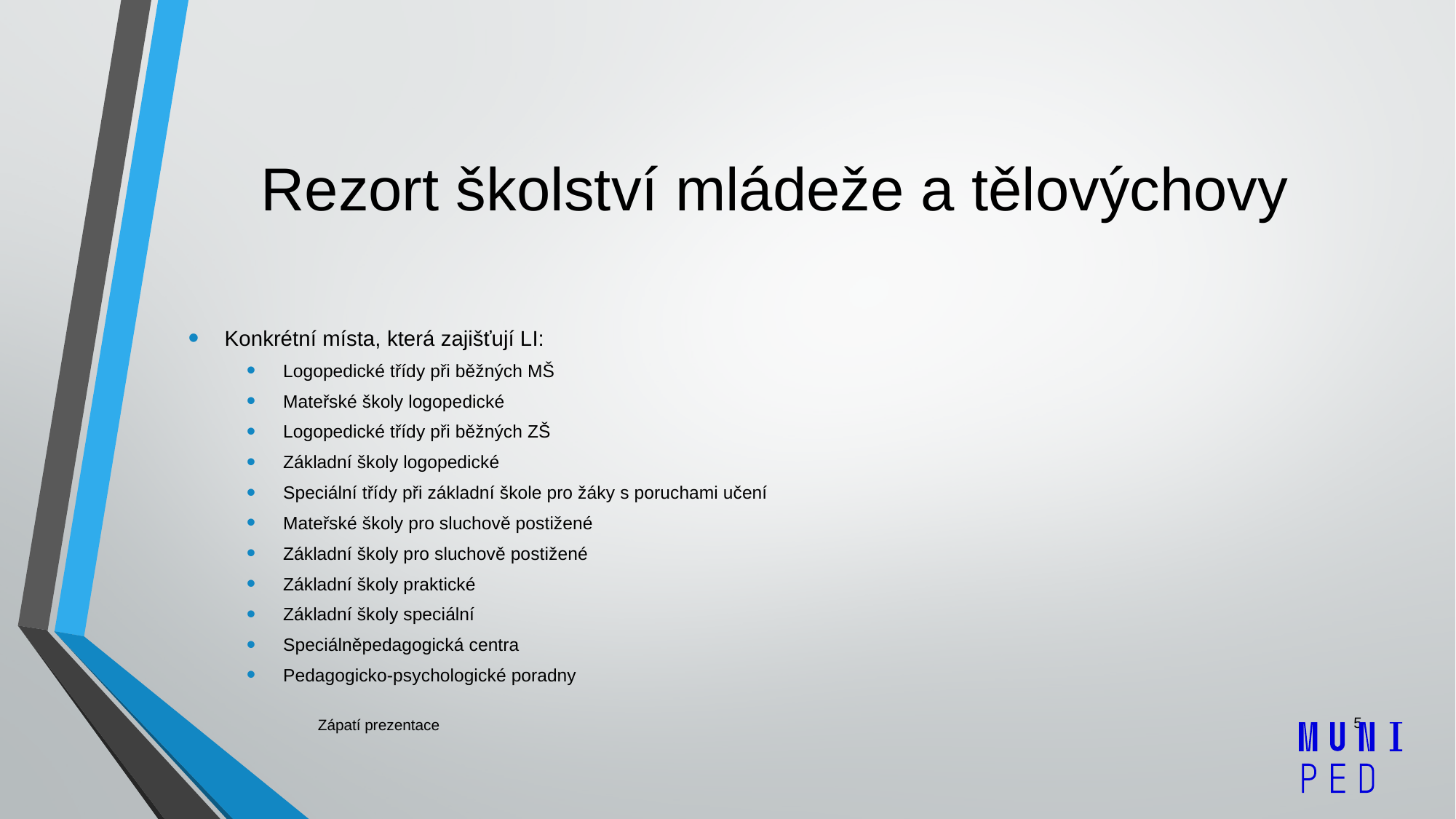

# Rezort školství mládeže a tělovýchovy
Konkrétní místa, která zajišťují LI:
Logopedické třídy při běžných MŠ
Mateřské školy logopedické
Logopedické třídy při běžných ZŠ
Základní školy logopedické
Speciální třídy při základní škole pro žáky s poruchami učení
Mateřské školy pro sluchově postižené
Základní školy pro sluchově postižené
Základní školy praktické
Základní školy speciální
Speciálněpedagogická centra
Pedagogicko-psychologické poradny
5
Zápatí prezentace